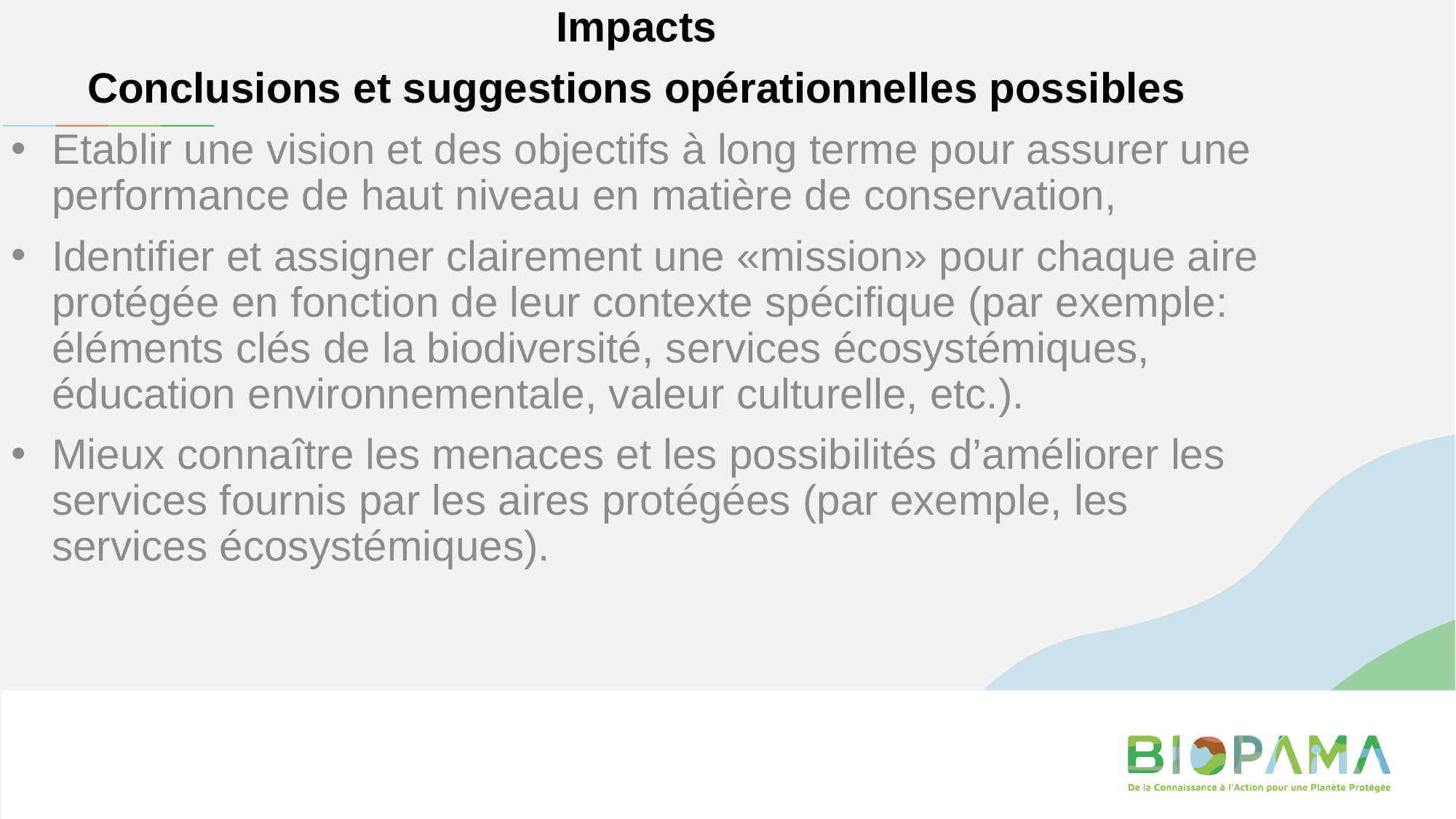

Impacts
Conclusions et suggestions opérationnelles possibles
Etablir une vision et des objectifs à long terme pour assurer une performance de haut niveau en matière de conservation,
Identifier et assigner clairement une «mission» pour chaque aire protégée en fonction de leur contexte spécifique (par exemple: éléments clés de la biodiversité, services écosystémiques, éducation environnementale, valeur culturelle, etc.).
Mieux connaître les menaces et les possibilités d’améliorer les services fournis par les aires protégées (par exemple, les services écosystémiques).